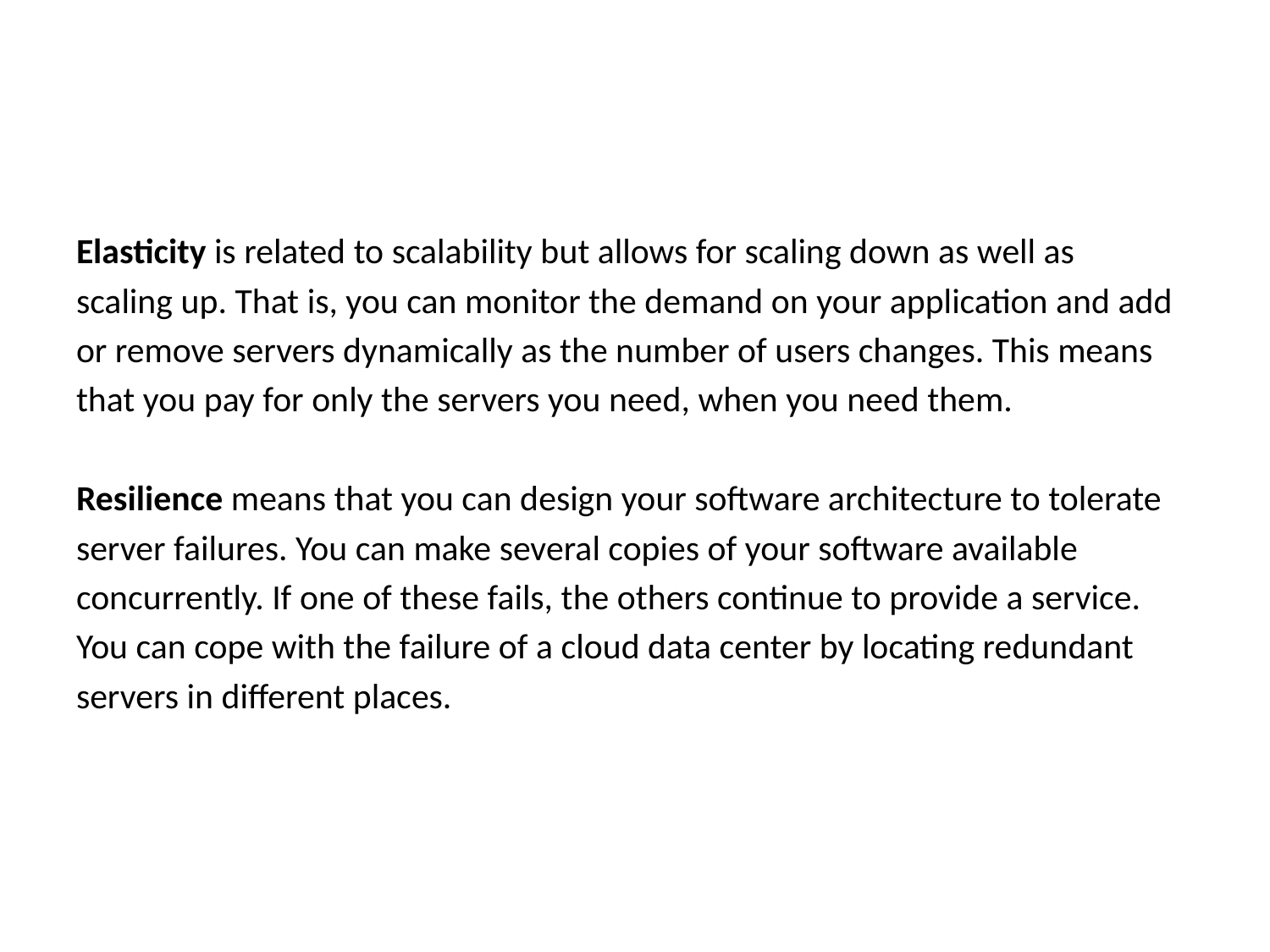

#
Elasticity is related to scalability but allows for scaling down as well as
scaling up. That is, you can monitor the demand on your application and add
or remove servers dynamically as the number of users changes. This means
that you pay for only the servers you need, when you need them.

Resilience means that you can design your software architecture to tolerate
server failures. You can make several copies of your software available
concurrently. If one of these fails, the others continue to provide a service.
You can cope with the failure of a cloud data center by locating redundant
servers in different places.